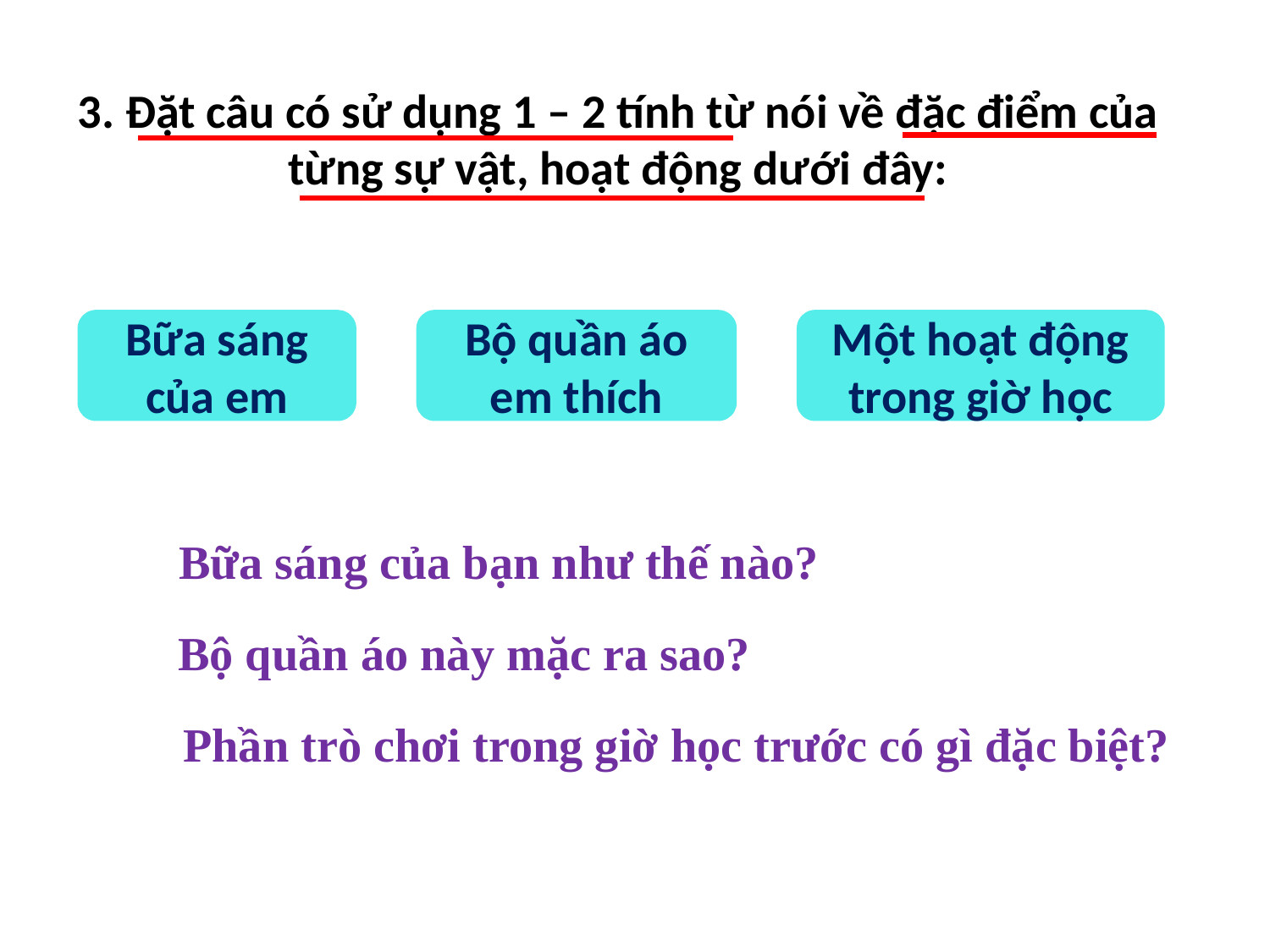

3. Đặt câu có sử dụng 1 – 2 tính từ nói về đặc điểm của từng sự vật, hoạt động dưới đây:
Bữa sáng của em
Bộ quần áo em thích
Một hoạt động trong giờ học
Bữa sáng của bạn như thế nào?
Bộ quần áo này mặc ra sao?
Phần trò chơi trong giờ học trước có gì đặc biệt?